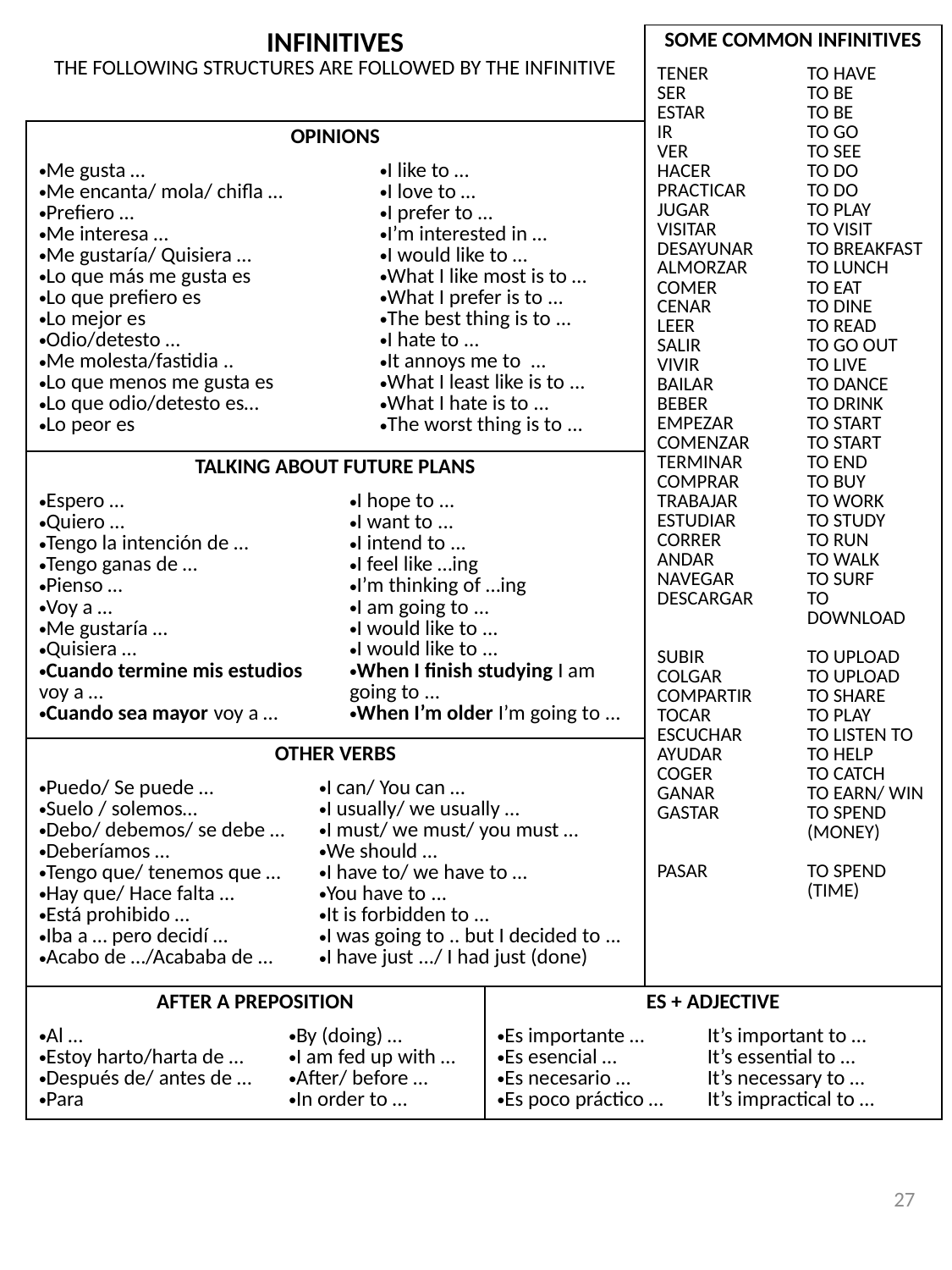

| INFINITIVES THE FOLLOWING STRUCTURES ARE FOLLOWED BY THE INFINITIVE |  |  |  |  |  | SOME COMMON INFINITIVES |  |  |
| --- | --- | --- | --- | --- | --- | --- | --- | --- |
|  |  |  |  |  |  | TENER SER ESTAR IR VER HACER PRACTICAR JUGAR VISITAR DESAYUNAR ALMORZAR COMER CENAR LEER SALIR VIVIR BAILAR BEBER EMPEZAR COMENZAR TERMINAR COMPRAR TRABAJAR ESTUDIAR CORRER ANDAR NAVEGAR DESCARGAR SUBIR COLGAR COMPARTIR TOCAR ESCUCHAR AYUDAR COGER GANAR GASTAR PASAR |  | TO HAVE TO BE TO BE TO GO TO SEE TO DO TO DO TO PLAY TO VISIT TO BREAKFAST TO LUNCH TO EAT TO DINE TO READ TO GO OUT TO LIVE TO DANCE TO DRINK TO START TO START TO END TO BUY TO WORK TO STUDY TO RUN TO WALK TO SURF TO DOWNLOAD TO UPLOAD TO UPLOAD TO SHARE TO PLAY TO LISTEN TO TO HELP TO CATCH TO EARN/ WIN TO SPEND (MONEY) TO SPEND (TIME) |
| OPINIONS |  |  |  |  |  |  |  |  |
| Me gusta … Me encanta/ mola/ chifla … Prefiero … Me interesa … Me gustaría/ Quisiera … Lo que más me gusta es Lo que prefiero es Lo mejor es Odio/detesto … Me molesta/fastidia .. Lo que menos me gusta es Lo que odio/detesto es… Lo peor es |  |  |  | I like to … I love to … I prefer to … I’m interested in … I would like to … What I like most is to … What I prefer is to ... The best thing is to ... I hate to ... It annoys me to ... What I least like is to ... What I hate is to ... The worst thing is to ... |  |  |  |  |
| TALKING ABOUT FUTURE PLANS |  |  |  |  |  |  |  |  |
| Espero … Quiero … Tengo la intención de … Tengo ganas de … Pienso … Voy a … Me gustaría … Quisiera … Cuando termine mis estudios voy a … Cuando sea mayor voy a … |  |  | I hope to ... I want to ... I intend to ... I feel like …ing I’m thinking of …ing I am going to ... I would like to ... I would like to ... When I finish studying I am going to ... When I’m older I’m going to ... |  |  |  |  |  |
| OTHER VERBS |  |  |  |  |  |  |  |  |
| Puedo/ Se puede … Suelo / solemos… Debo/ debemos/ se debe … Deberíamos … Tengo que/ tenemos que … Hay que/ Hace falta … Está prohibido … Iba a … pero decidí … Acabo de …/Acababa de … |  | I can/ You can … I usually/ we usually … I must/ we must/ you must … We should … I have to/ we have to … You have to ... It is forbidden to ... I was going to .. but I decided to ... I have just .../ I had just (done) |  |  |  |  |  |  |
| AFTER A PREPOSITION |  |  |  |  | ES + ADJECTIVE |  |  |  |
| Al … Estoy harto/harta de … Después de/ antes de … Para | By (doing) … I am fed up with … After/ before … In order to … |  |  |  | Es importante … Es esencial … Es necesario … Es poco práctico … |  | It’s important to … It’s essential to … It’s necessary to … It’s impractical to … |  |
27